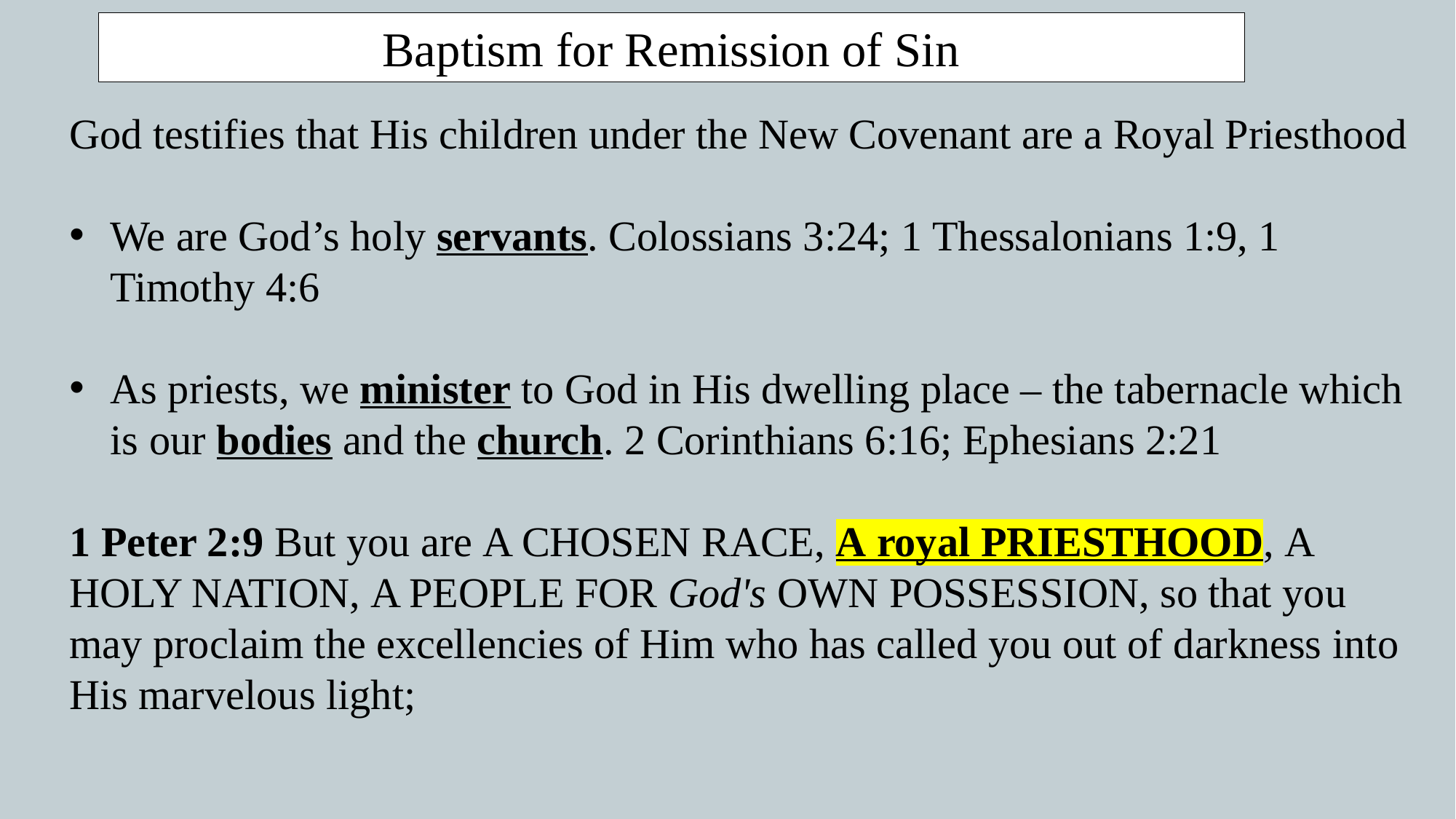

Baptism for Remission of Sin
God testifies that His children under the New Covenant are a Royal Priesthood

We are God’s holy servants. Colossians 3:24; 1 Thessalonians 1:9, 1 Timothy 4:6

As priests, we minister to God in His dwelling place – the tabernacle which is our bodies and the church. 2 Corinthians 6:16; Ephesians 2:21

1 Peter 2:9 But you are A CHOSEN RACE, A royal PRIESTHOOD, A HOLY NATION, A PEOPLE FOR God's OWN POSSESSION, so that you may proclaim the excellencies of Him who has called you out of darkness into His marvelous light;